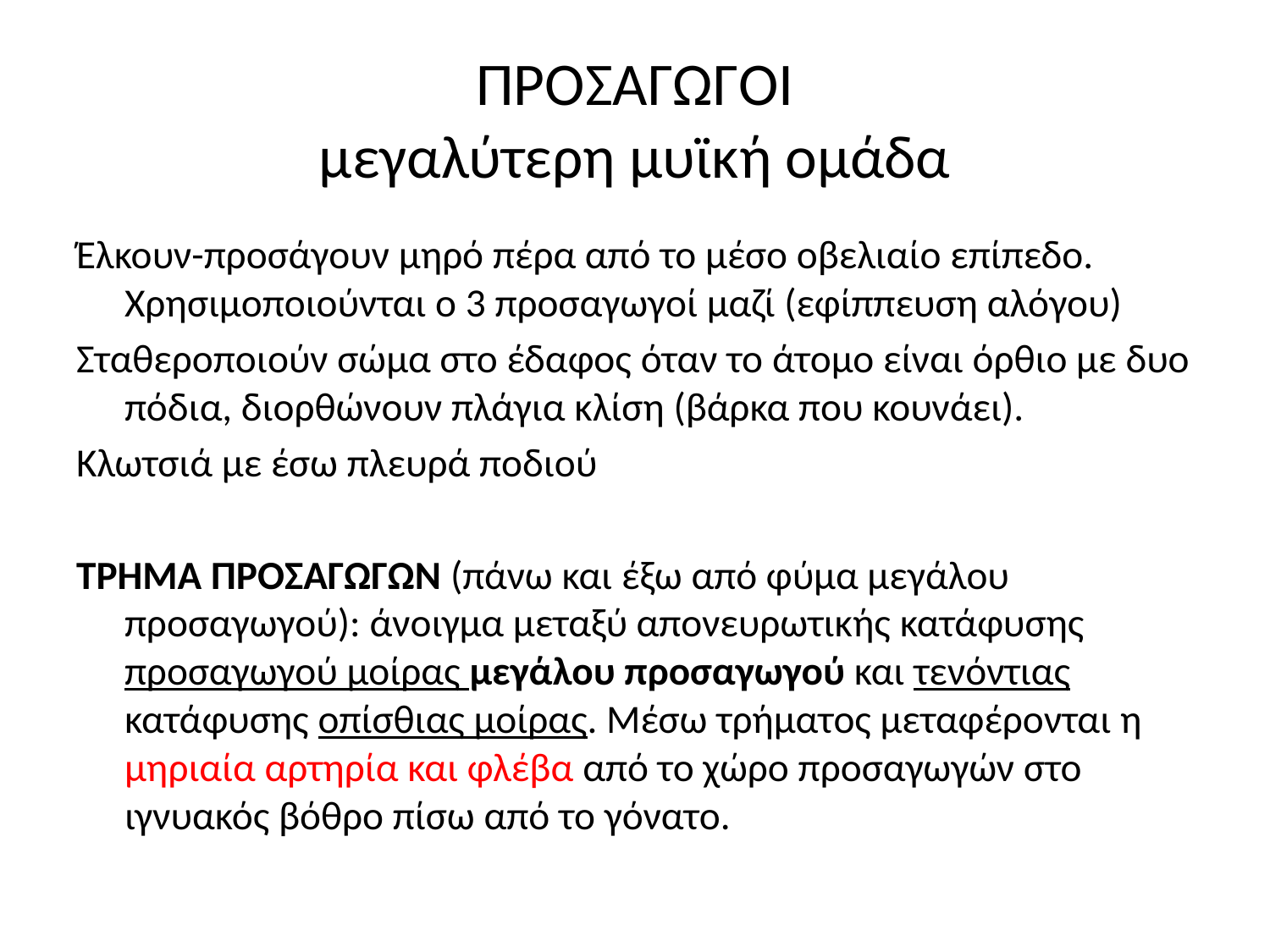

# ΠΡΟΣΑΓΩΓΟΙ μεγαλύτερη μυϊκή ομάδα
Έλκουν-προσάγουν μηρό πέρα από το μέσο οβελιαίο επίπεδο. Χρησιμοποιούνται ο 3 προσαγωγοί μαζί (εφίππευση αλόγου)
Σταθεροποιούν σώμα στο έδαφος όταν το άτομο είναι όρθιο με δυο πόδια, διορθώνουν πλάγια κλίση (βάρκα που κουνάει).
Κλωτσιά με έσω πλευρά ποδιού

ΤΡΗΜΑ ΠΡΟΣΑΓΩΓΩΝ (πάνω και έξω από φύμα μεγάλου προσαγωγού): άνοιγμα μεταξύ απονευρωτικής κατάφυσης προσαγωγού μοίρας μεγάλου προσαγωγού και τενόντιας κατάφυσης οπίσθιας μοίρας. Μέσω τρήματος μεταφέρονται η μηριαία αρτηρία και φλέβα από το χώρο προσαγωγών στο ιγνυακός βόθρο πίσω από το γόνατο.